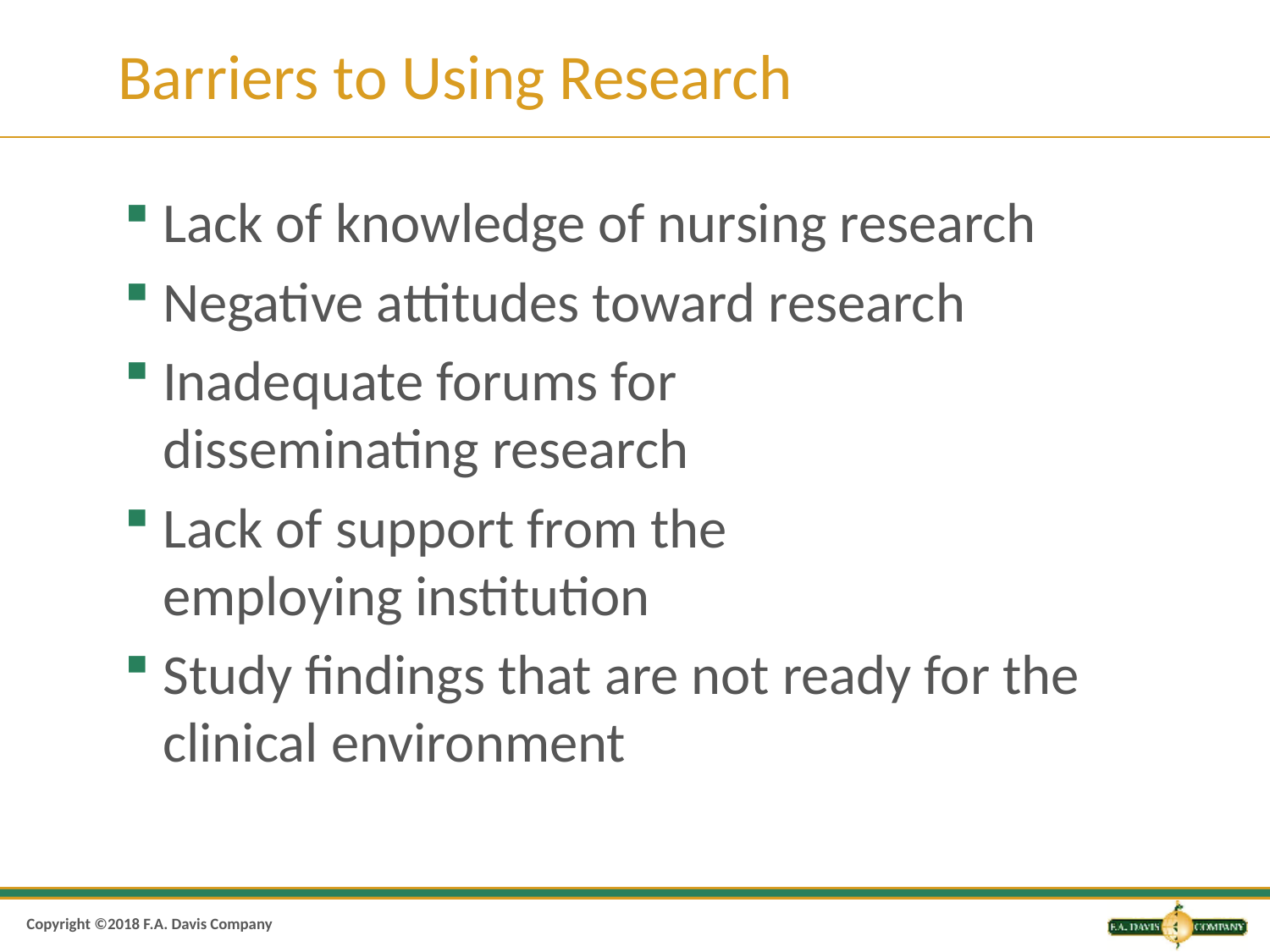

# Barriers to Using Research
Lack of knowledge of nursing research
Negative attitudes toward research
Inadequate forums for                       disseminating research
Lack of support from the                           employing institution
Study findings that are not ready for the clinical environment